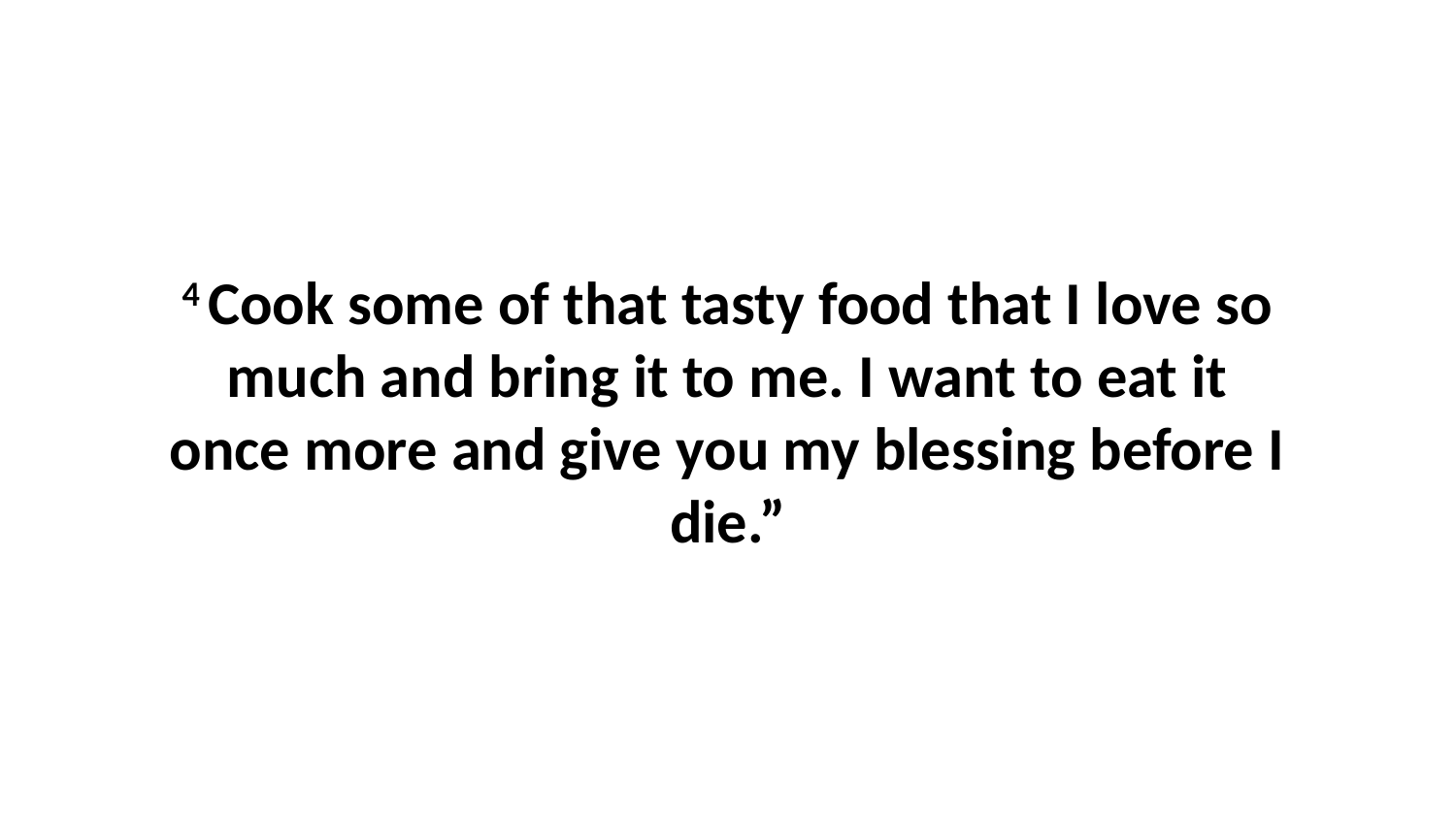

4 Cook some of that tasty food that I love so much and bring it to me. I want to eat it once more and give you my blessing before I die.”